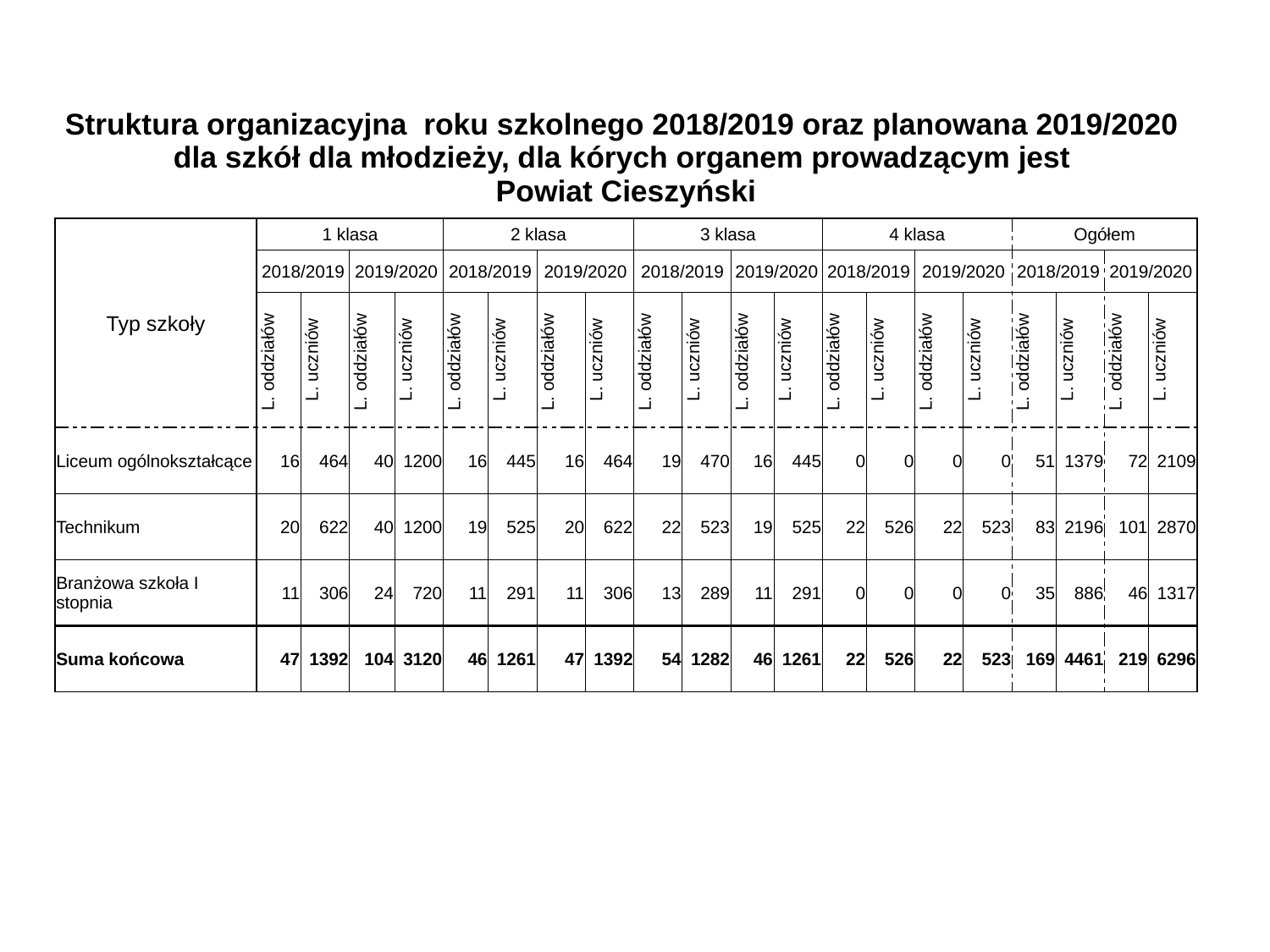

| Struktura organizacyjna roku szkolnego 2018/2019 oraz planowana 2019/2020 dla szkół dla młodzieży, dla kórych organem prowadzącym jest Powiat Cieszyński |  |  |  |  |  |  |  |  |  |  |  |  |  |  |  |  |  |  |  |  |
| --- | --- | --- | --- | --- | --- | --- | --- | --- | --- | --- | --- | --- | --- | --- | --- | --- | --- | --- | --- | --- |
| Typ szkoły | 1 klasa |  |  |  | 2 klasa |  |  |  | 3 klasa |  |  |  | 4 klasa |  |  |  | Ogółem |  |  |  |
|  | 2018/2019 |  | 2019/2020 |  | 2018/2019 |  | 2019/2020 |  | 2018/2019 |  | 2019/2020 |  | 2018/2019 |  | 2019/2020 |  | 2018/2019 |  | 2019/2020 |  |
|  | L. oddziałów | L. uczniów | L. oddziałów | L. uczniów | L. oddziałów | L. uczniów | L. oddziałów | L. uczniów | L. oddziałów | L. uczniów | L. oddziałów | L. uczniów | L. oddziałów | L. uczniów | L. oddziałów | L. uczniów | L. oddziałów | L. uczniów | L. oddziałów | L. uczniów |
| Liceum ogólnokształcące | 16 | 464 | 40 | 1200 | 16 | 445 | 16 | 464 | 19 | 470 | 16 | 445 | 0 | 0 | 0 | 0 | 51 | 1379 | 72 | 2109 |
| Technikum | 20 | 622 | 40 | 1200 | 19 | 525 | 20 | 622 | 22 | 523 | 19 | 525 | 22 | 526 | 22 | 523 | 83 | 2196 | 101 | 2870 |
| Branżowa szkoła I stopnia | 11 | 306 | 24 | 720 | 11 | 291 | 11 | 306 | 13 | 289 | 11 | 291 | 0 | 0 | 0 | 0 | 35 | 886 | 46 | 1317 |
| Suma końcowa | 47 | 1392 | 104 | 3120 | 46 | 1261 | 47 | 1392 | 54 | 1282 | 46 | 1261 | 22 | 526 | 22 | 523 | 169 | 4461 | 219 | 6296 |